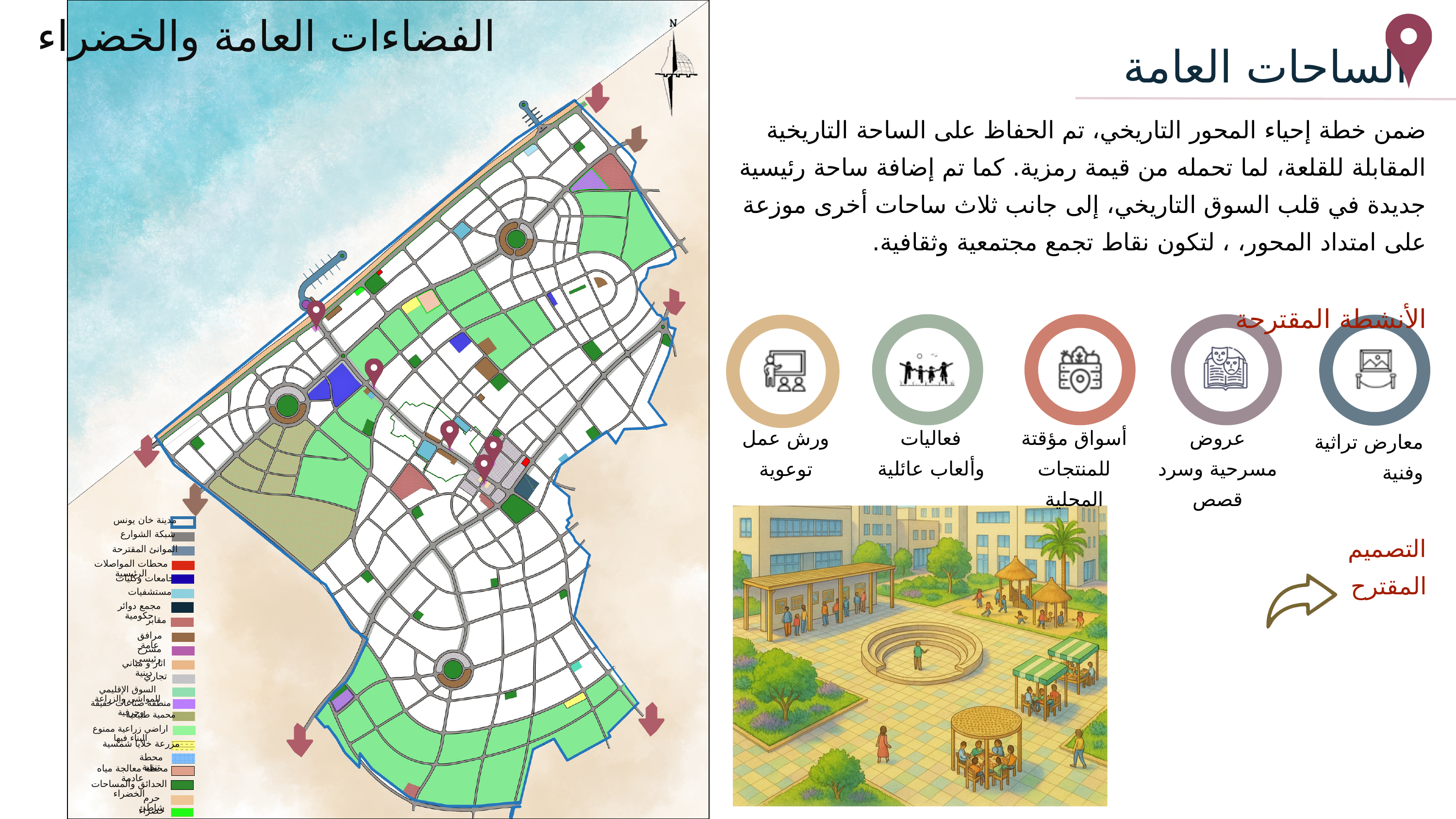

الفضاءات العامة والخضراء
 الساحات العامة

ضمن خطة إحياء المحور التاريخي، تم الحفاظ على الساحة التاريخية المقابلة للقلعة، لما تحمله من قيمة رمزية. كما تم إضافة ساحة رئيسية جديدة في قلب السوق التاريخي، إلى جانب ثلاث ساحات أخرى موزعة على امتداد المحور، ، لتكون نقاط تجمع مجتمعية وثقافية.

الأنشطة المقترحة

معارض تراثية وفنية
أسواق مؤقتة للمنتجات المحلية
فعاليات وألعاب عائلية
عروض مسرحية وسرد قصص
ورش عمل توعوية

مدينة خان يونس

التصميم المقترح
شبكة الشوارع

الموانئ المقترحة

محطات المواصلات الرئيسية

جامعات وكليات

مستشفيات

مجمع دوائر حكومية

مقابر

مرافق عامة

مسرح  رئيسي

اثار و مباني دينية

 تجاري

السوق الإقليمي للمواشي والزراعة

منطقة صناعات خفيفة وحرفية

محمية طبيعية

اراضي زراعية ممنوع البناء فيها

مزرعة خلايا شمسية

محطة تنقية

محطة معالجة مياه عادمة

الحدائق والمساحات الخضراء

حرم شاطئ

خضراء